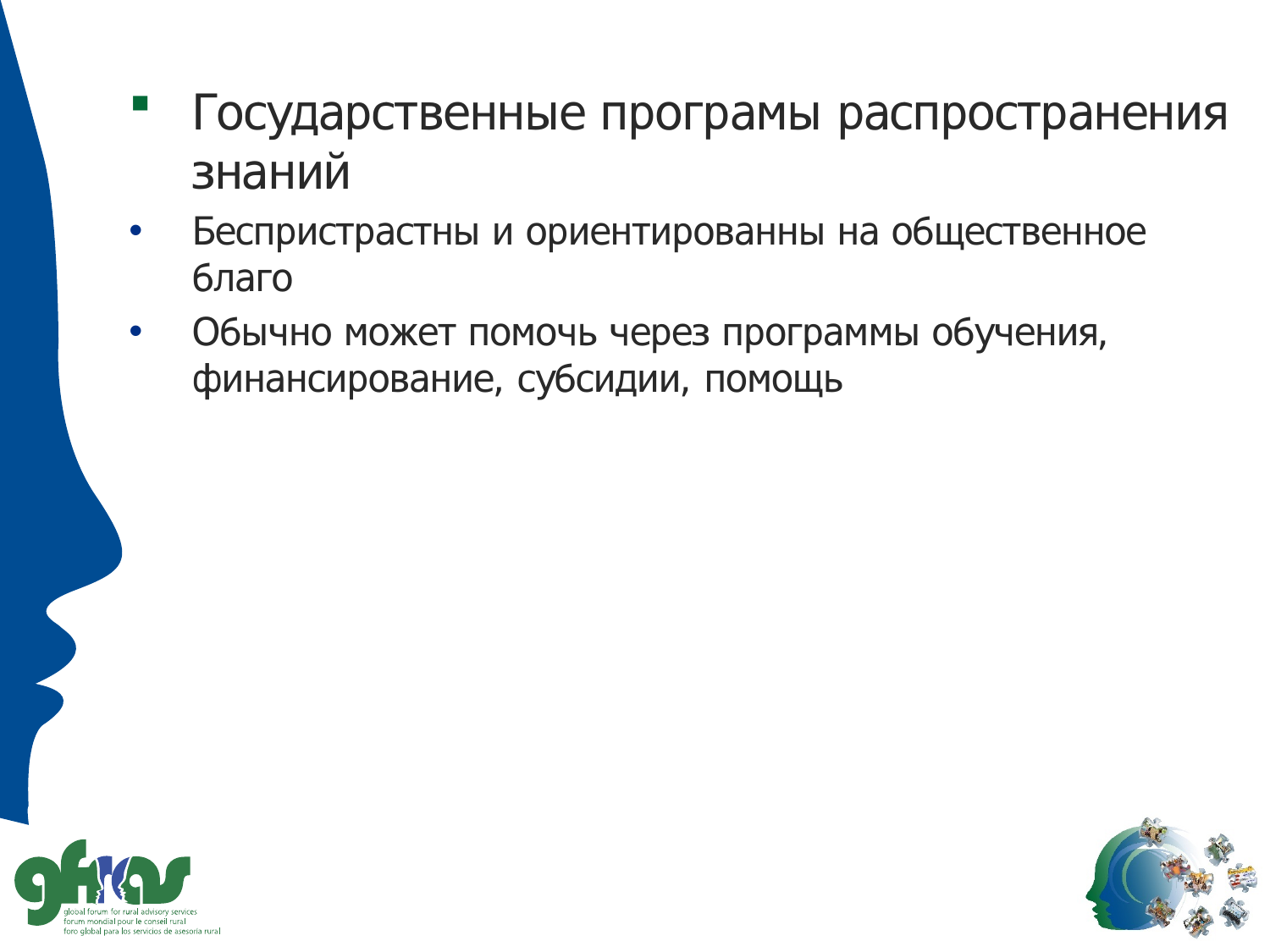

Государственные програмы распространения знаний
Беспристрастны и ориентированны на общественное благо
Обычно может помочь через программы обучения, финансирование, субсидии, помощь